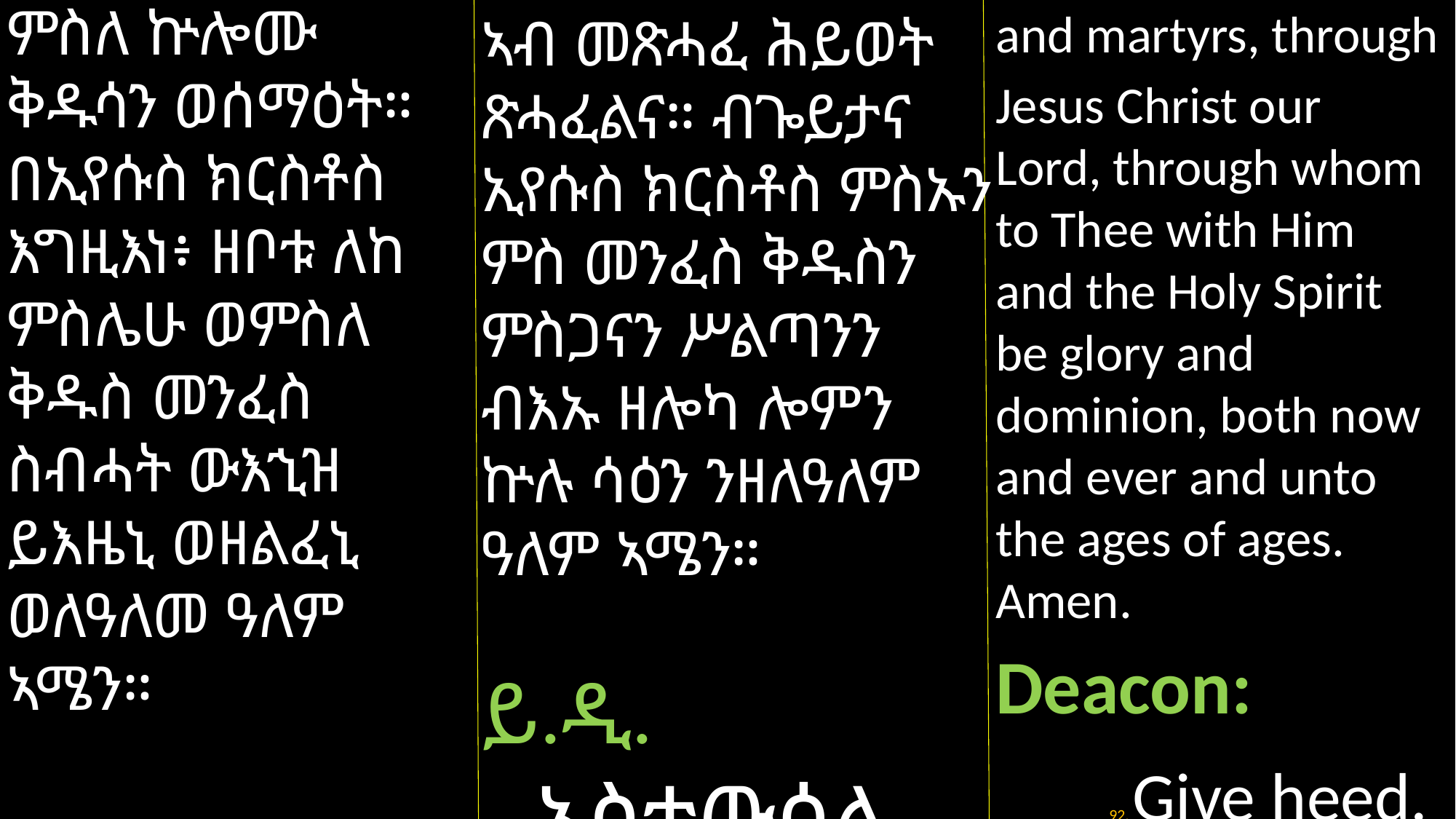

ኣብ መጽሓፈ ሕይወት ጽሓፈልና። ብጐይታና ኢየሱስ ክርስቶስ ምስኡን ምስ መንፈስ ቅዱስን ምስጋናን ሥልጣንን ብእኡ ዘሎካ ሎምን ኵሉ ሳዕን ንዘለዓለም ዓለም ኣሜን።

ይ.ዲ.
          92.ኣስተውዕል

ምስለ ኵሎሙ ቅዱሳን ወሰማዕት። በኢየሱስ ክርስቶስ እግዚእነ፥ ዘቦቱ ለከ ምስሌሁ ወምስለ ቅዱስ መንፈስ ስብሓት ውእኂዝ ይእዜኒ ወዘልፈኒ ወለዓለመ ዓለም ኣሜን።

ይ.ዲ. ፺፪.ነጽር።

and martyrs, through
Jesus Christ our Lord, through whom to Thee with Him and the Holy Spirit be glory and dominion, both now and ever and unto the ages of ages. Amen.
Deacon:
      92. Give heed.